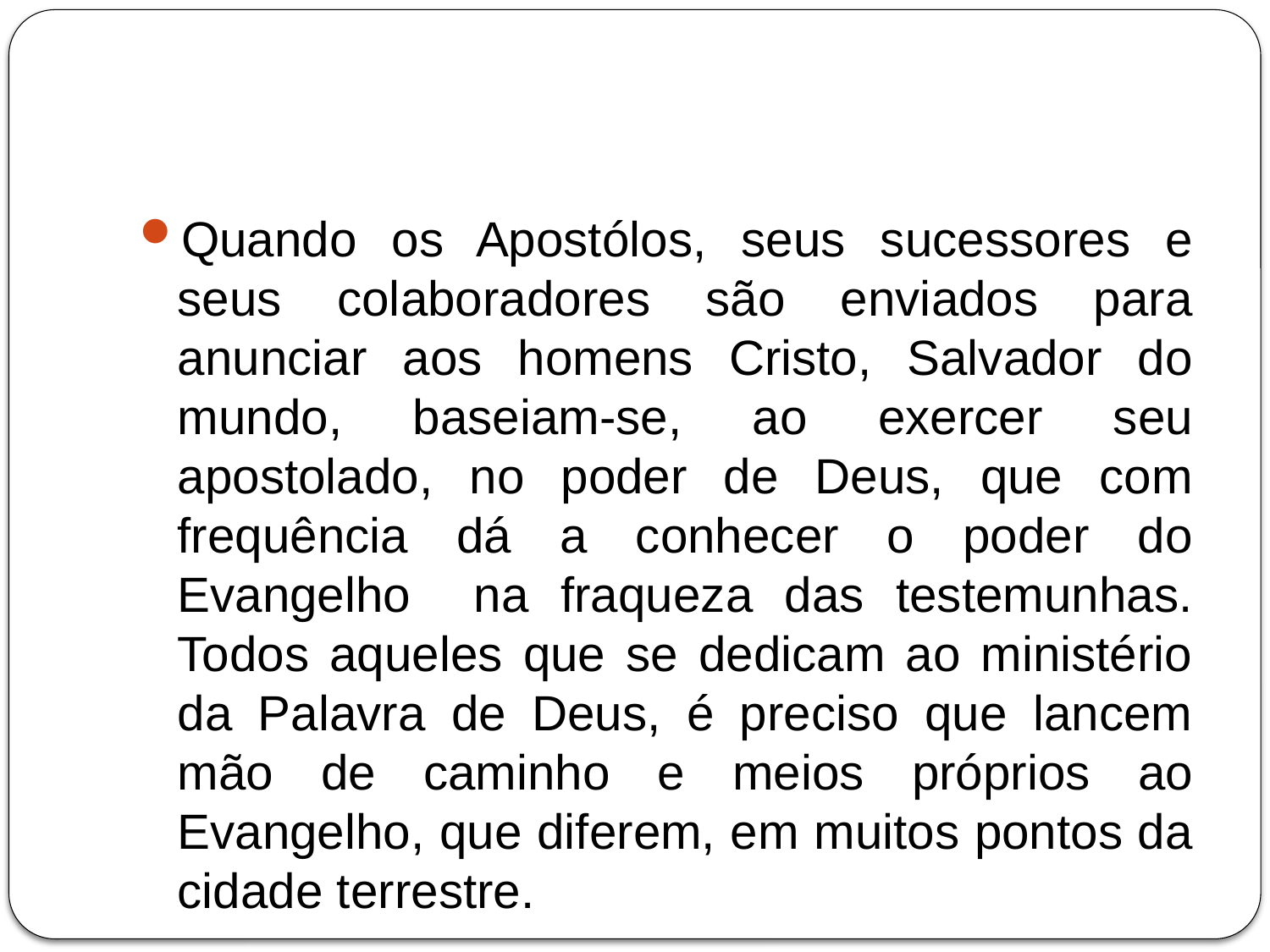

Quando os Apostólos, seus sucessores e seus colaboradores são enviados para anunciar aos homens Cristo, Salvador do mundo, baseiam-se, ao exercer seu apostolado, no poder de Deus, que com frequência dá a conhecer o poder do Evangelho  na fraqueza das testemunhas. Todos aqueles que se dedicam ao ministério da Palavra de Deus, é preciso que lancem mão de caminho e meios próprios ao Evangelho, que diferem, em muitos pontos da cidade terrestre.